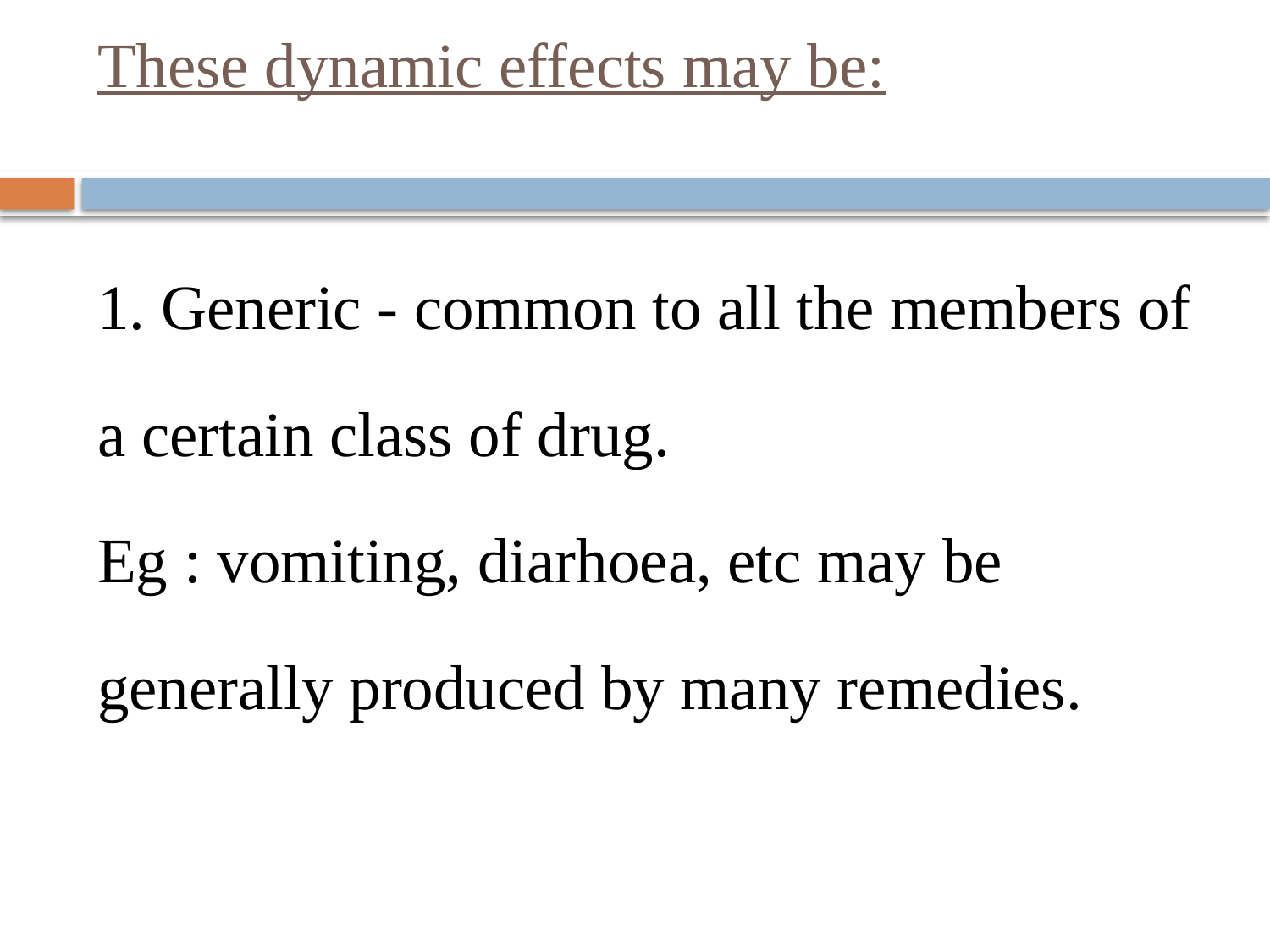

# These dynamic effects may be:
1. Generic - common to all the members of
a certain class of drug.
Eg : vomiting, diarhoea, etc may be
generally produced by many remedies.